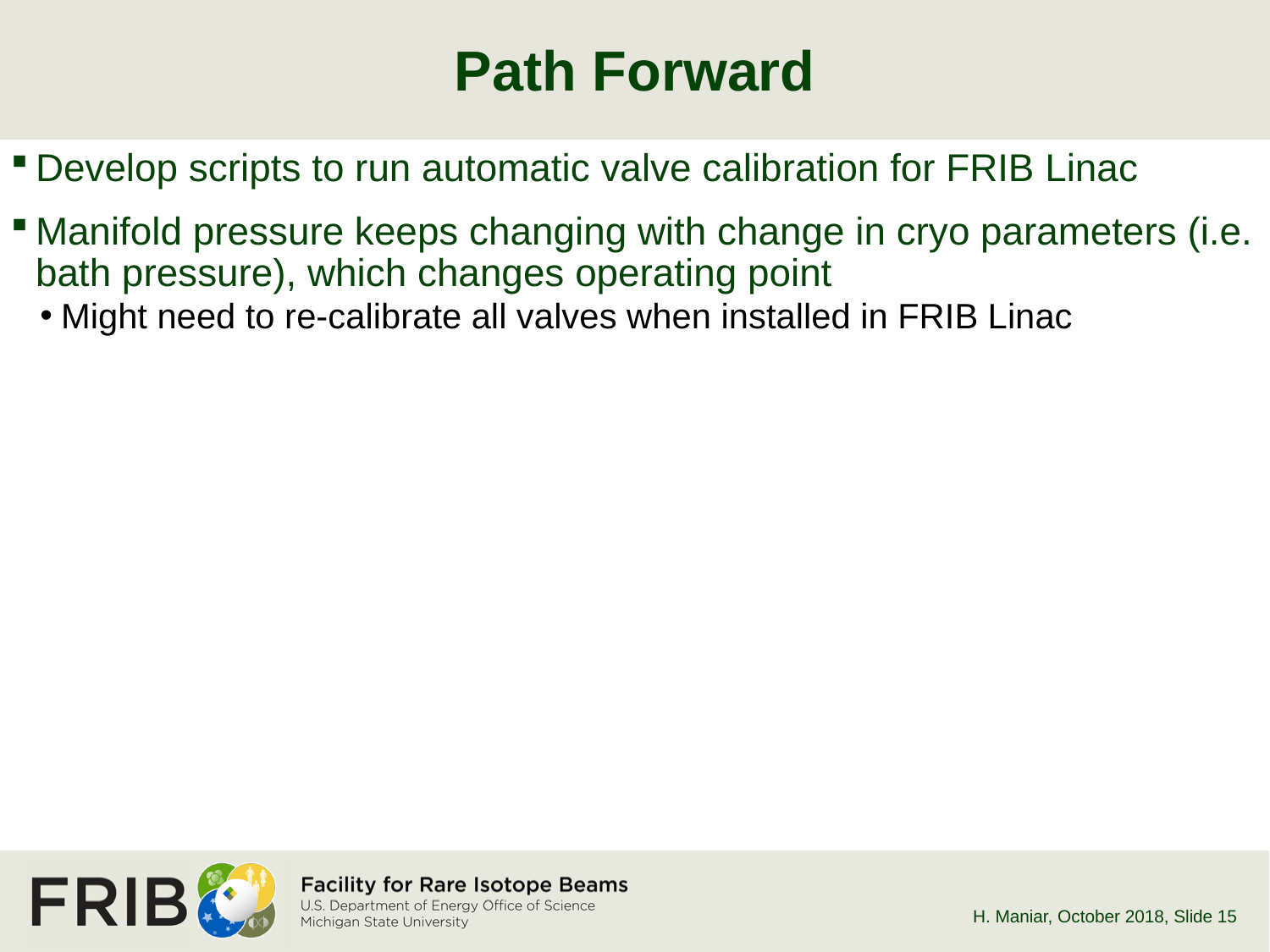

# Path Forward
Develop scripts to run automatic valve calibration for FRIB Linac
Manifold pressure keeps changing with change in cryo parameters (i.e. bath pressure), which changes operating point
Might need to re-calibrate all valves when installed in FRIB Linac
H. Maniar, October 2018
, Slide 15